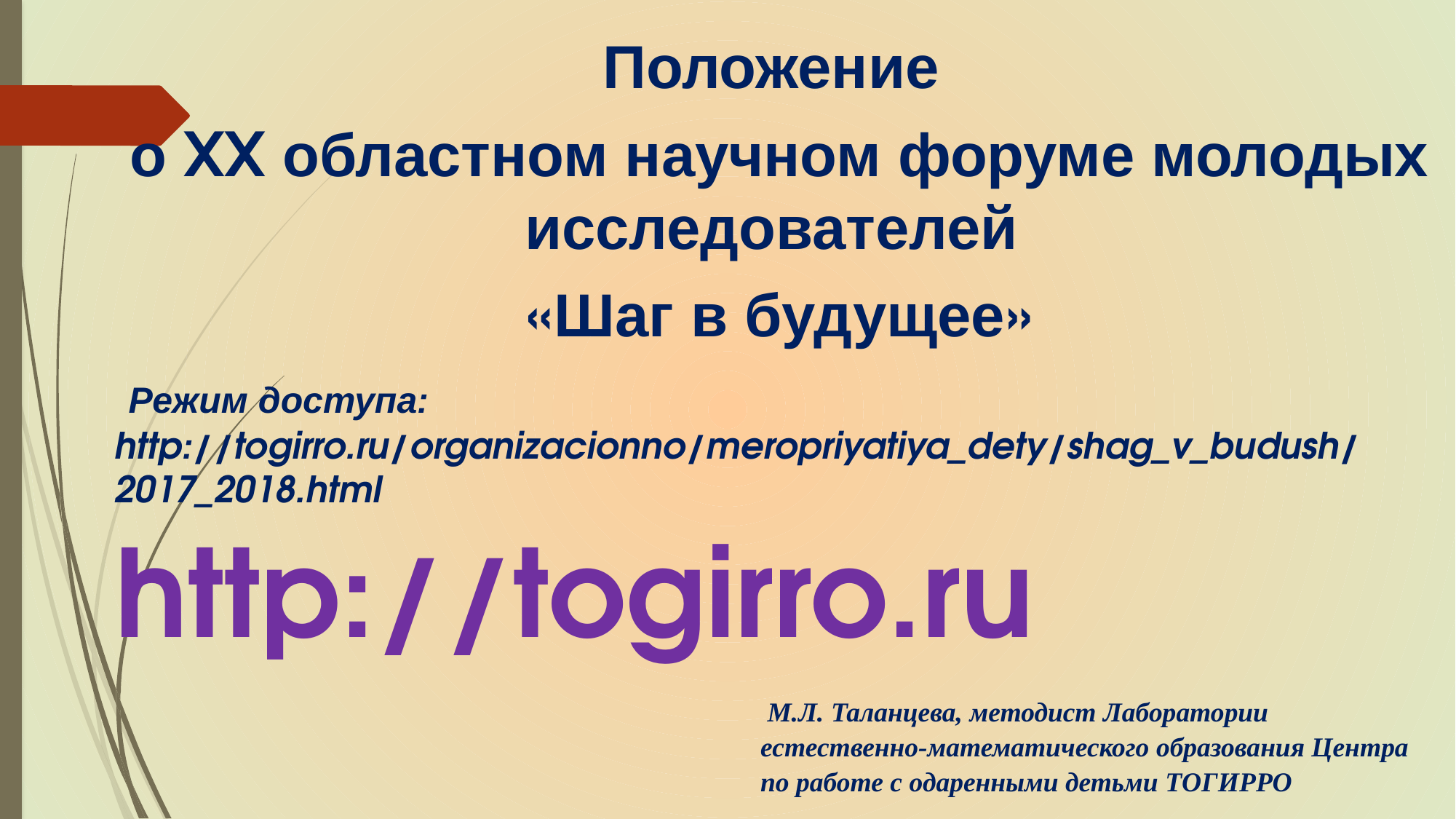

Положение
о XX областном научном форуме молодых исследователей
«Шаг в будущее»
 Режим доступа: http://togirro.ru/organizacionno/meropriyatiya_dety/shag_v_budush/2017_2018.html

http://togirro.ru
 М.Л. Таланцева, методист Лаборатории естественно-математического образования Центра по работе с одаренными детьми ТОГИРРО